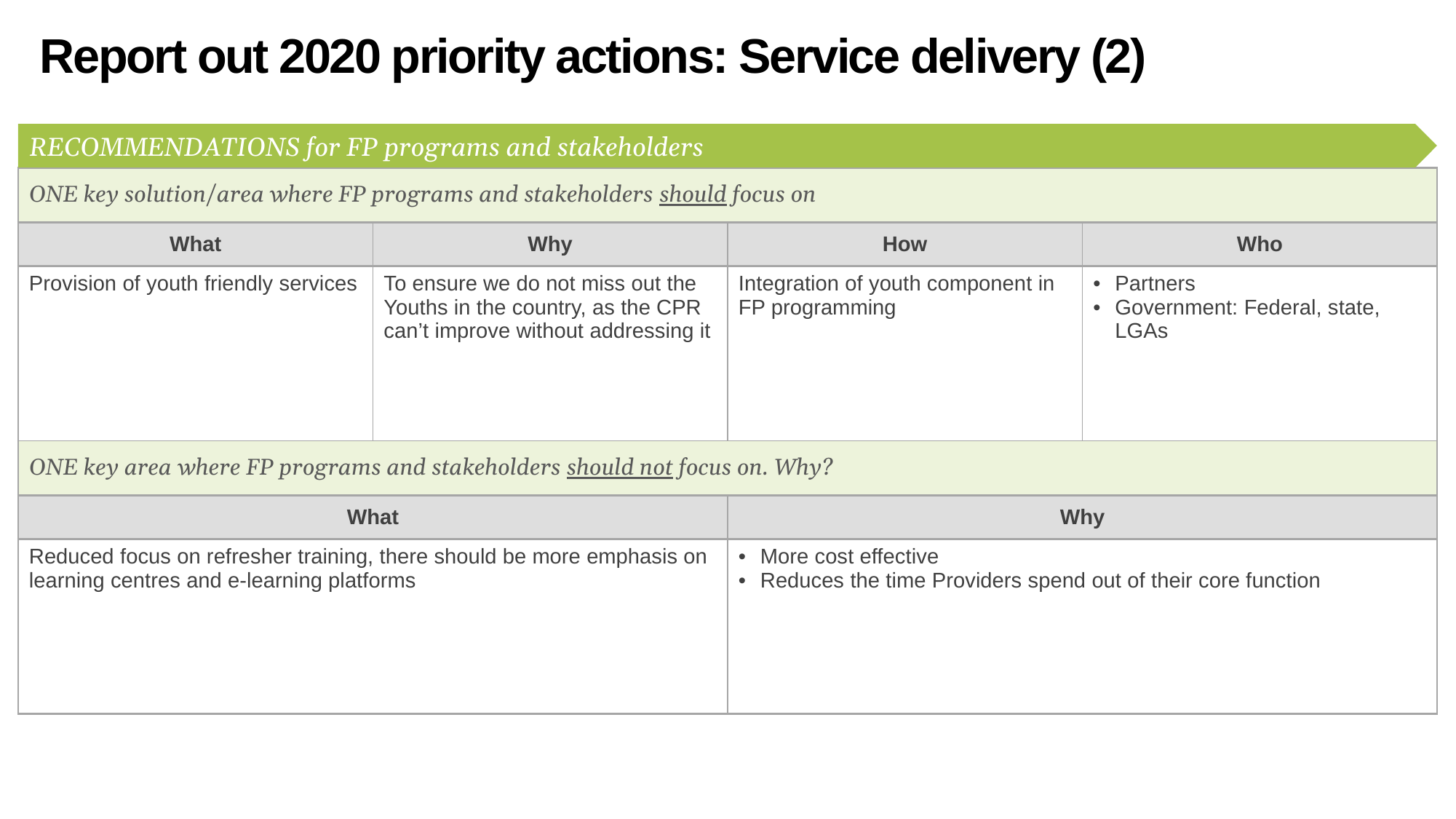

# Report out 2020 priority actions: Service delivery (2)
RECOMMENDATIONS for FP programs and stakeholders
| ONE key solution/area where FP programs and stakeholders should focus on |  |  |  |
| --- | --- | --- | --- |
| What | Why | How | Who |
| Provision of youth friendly services | To ensure we do not miss out the Youths in the country, as the CPR can’t improve without addressing it | Integration of youth component in FP programming | Partners Government: Federal, state, LGAs |
| ONE key area where FP programs and stakeholders should not focus on. Why? |  |  |  |
| What | Why | Why |  |
| Reduced focus on refresher training, there should be more emphasis on learning centres and e-learning platforms |  | More cost effective Reduces the time Providers spend out of their core function |  |